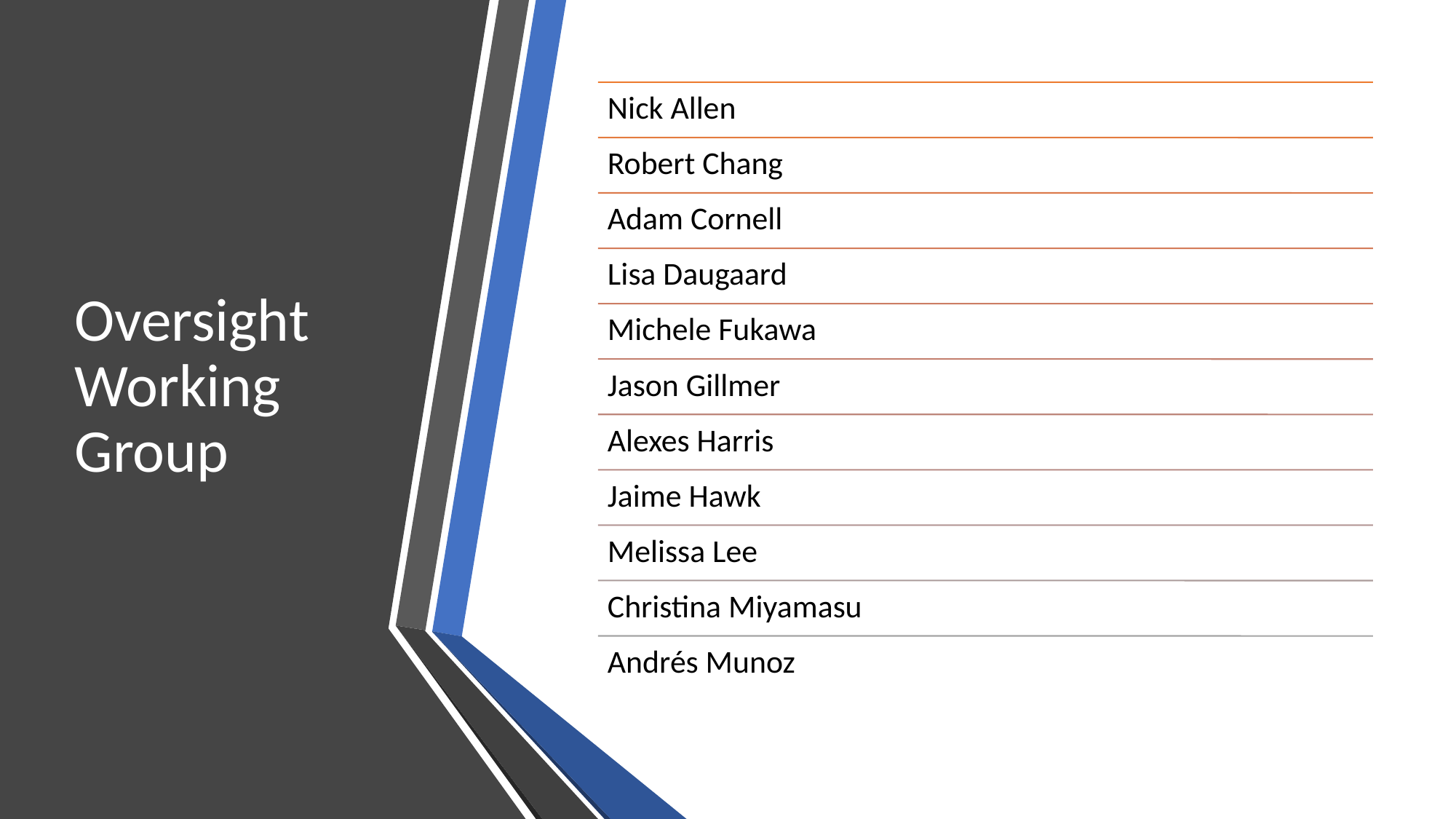

# Oversight Working Group
Nick Allen
Robert Chang
Adam Cornell
Lisa Daugaard
Michele Fukawa
Jason Gillmer
Alexes Harris
Jaime Hawk
Melissa Lee
Christina Miyamasu
Andrés Munoz